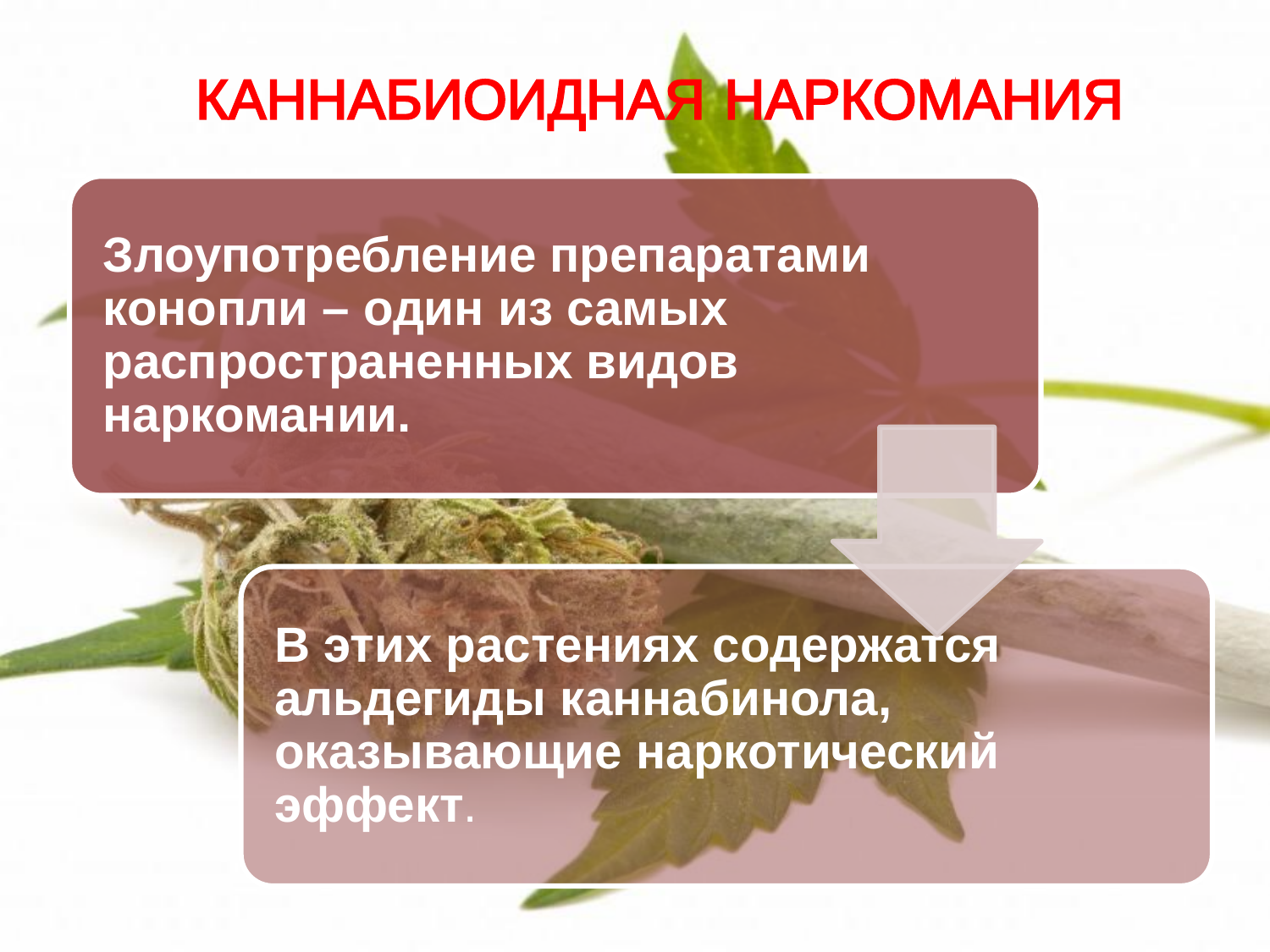

# Каннабиоидная наркомания
Злоупотребление препаратами конопли – один из самых распространенных видов наркомании.
В этих растениях содержатся альдегиды каннабинола, оказывающие наркотический эффект.